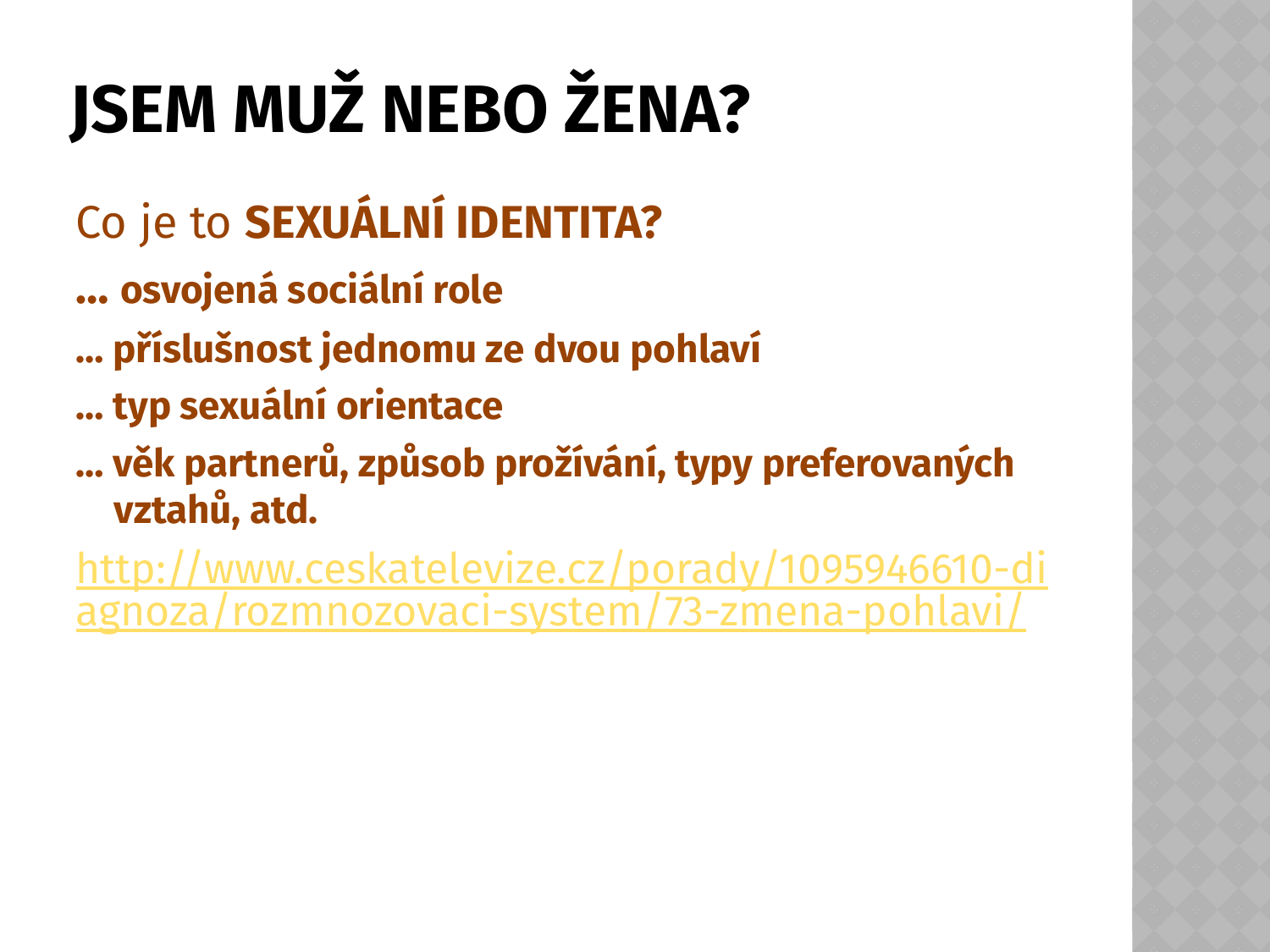

# Jsem muž nebo žena?
Co je to SEXUÁLNÍ IDENTITA?
… osvojená sociální role
… příslušnost jednomu ze dvou pohlaví
… typ sexuální orientace
… věk partnerů, způsob prožívání, typy preferovaných vztahů, atd.
http://www.ceskatelevize.cz/porady/1095946610-diagnoza/rozmnozovaci-system/73-zmena-pohlavi/